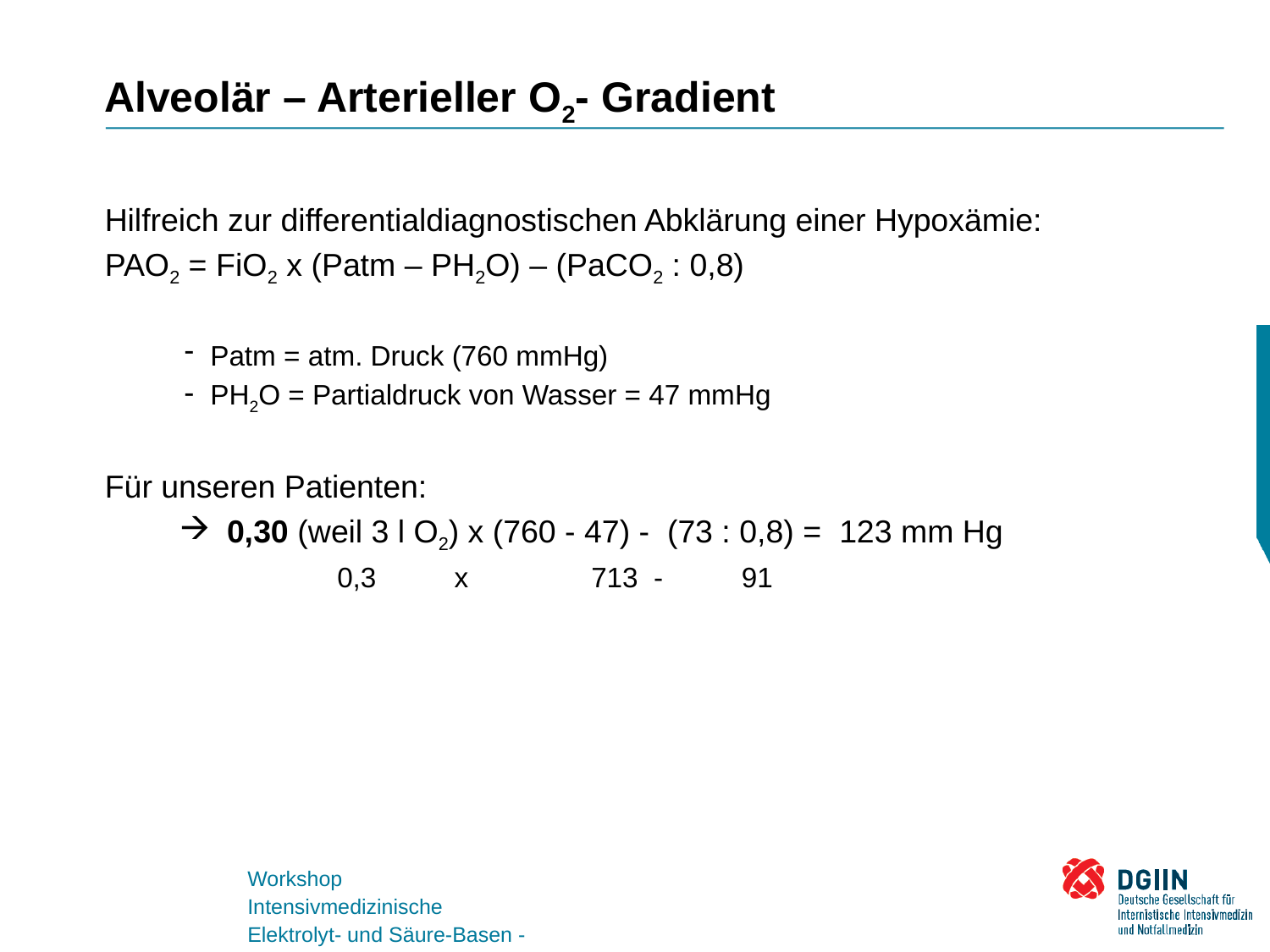

# Alveolär – Arterieller O2- Gradient
Hilfreich zur differentialdiagnostischen Abklärung einer Hypoxämie:
PAO2 = FiO2 x (Patm – PH2O) – (PaCO2 : 0,8)

Patm = atm. Druck (760 mmHg)
PH2O = Partialdruck von Wasser = 47 mmHg

Für unseren Patienten:
0,30 (weil 3 l O2) x (760 - 47) -  (73 : 0,8) =  123 mm Hg
	0,3          x 	713  - 	   91
Workshop
Intensivmedizinische Elektrolyt- und Säure-Basen - Störungen